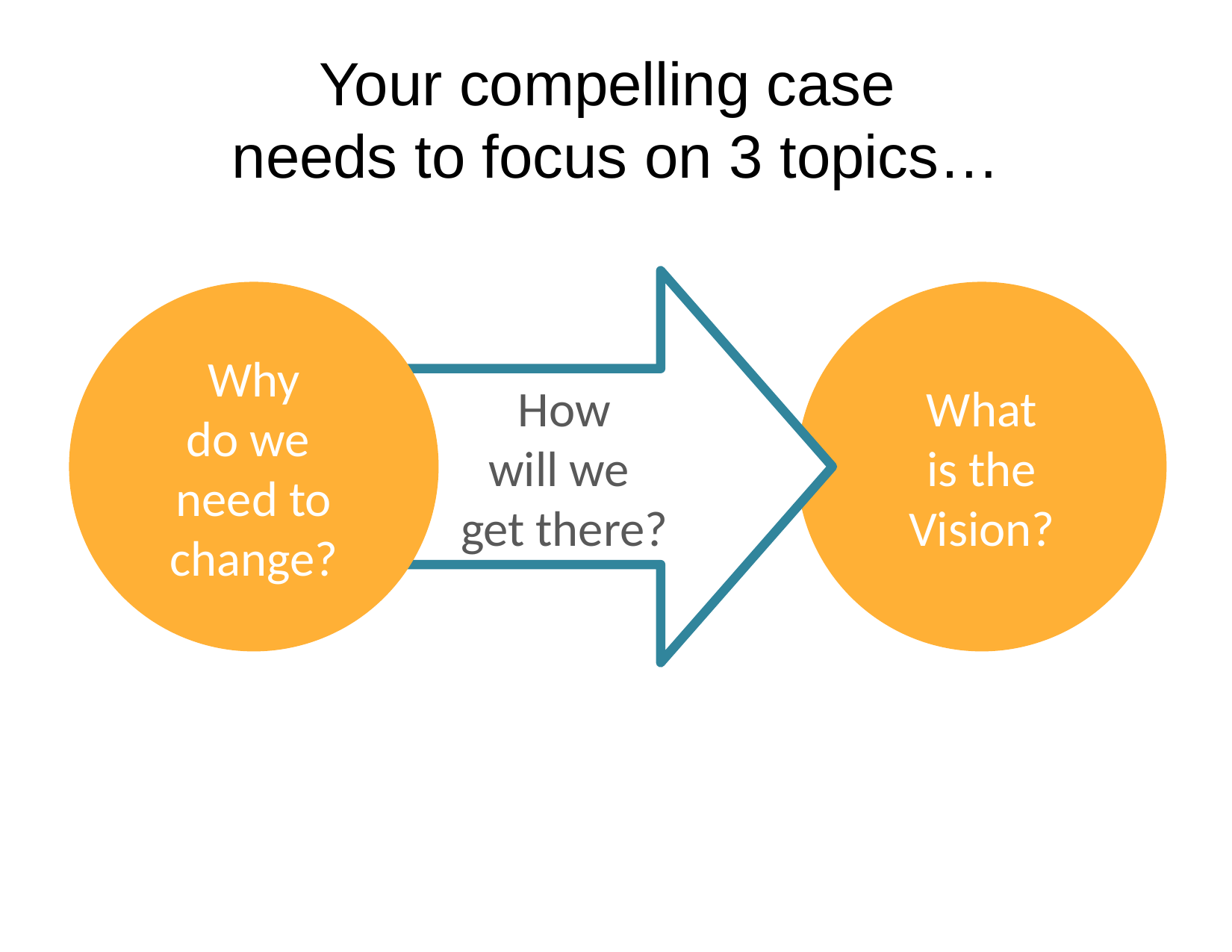

# Your compelling case needs to focus on 3 topics…
How
will we
get there?
Why
do we
need to change?
What
is the
Vision?